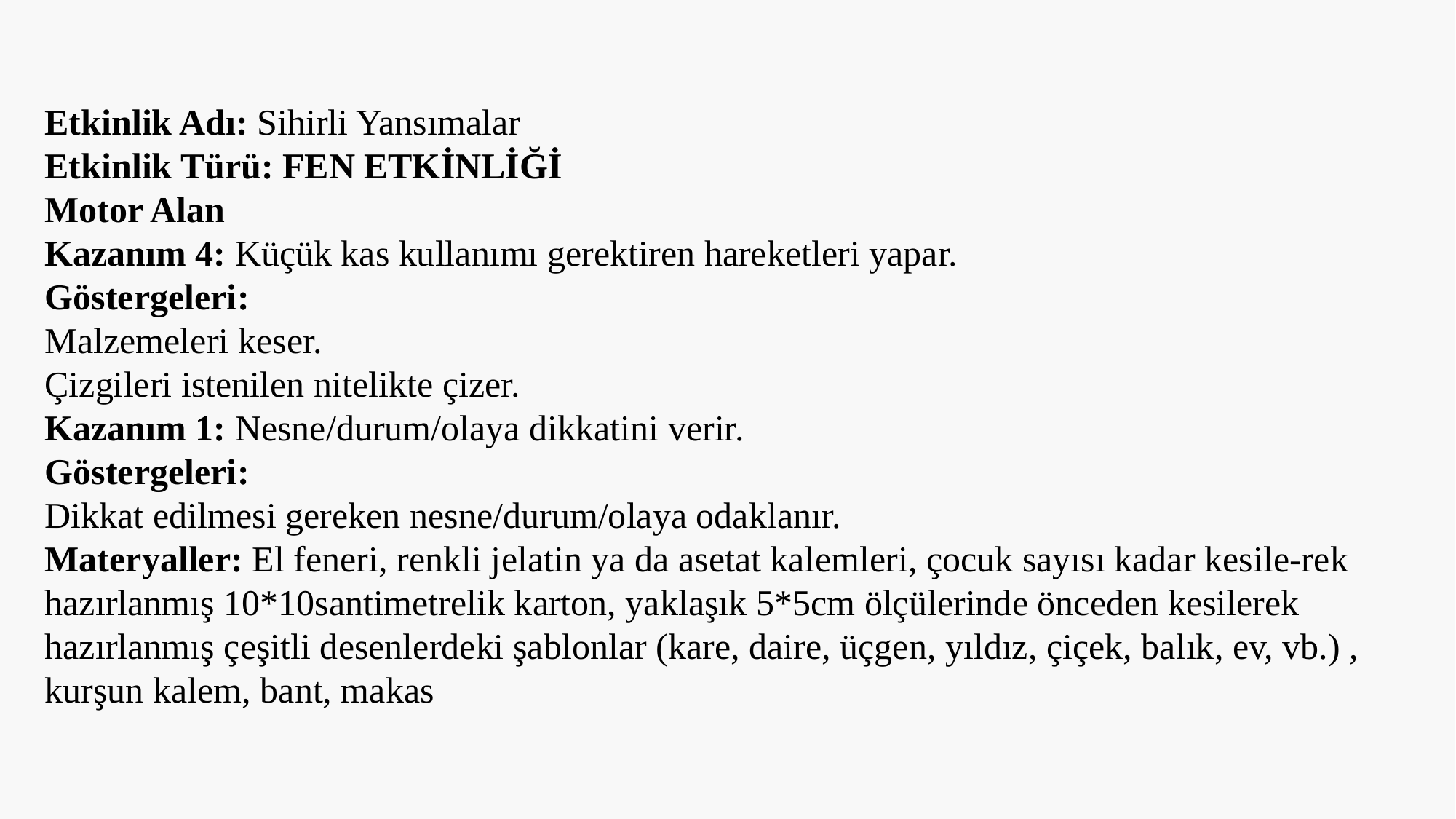

Etkinlik Adı: Sihirli Yansımalar
Etkinlik Türü: FEN ETKİNLİĞİ
Motor Alan
Kazanım 4: Küçük kas kullanımı gerektiren hareketleri yapar.
Göstergeleri:
Malzemeleri keser.
Çizgileri istenilen nitelikte çizer.
Kazanım 1: Nesne/durum/olaya dikkatini verir.
Göstergeleri:
Dikkat edilmesi gereken nesne/durum/olaya odaklanır.
Materyaller: El feneri, renkli jelatin ya da asetat kalemleri, çocuk sayısı kadar kesile-rek hazırlanmış 10*10santimetrelik karton, yaklaşık 5*5cm ölçülerinde önceden kesilerek hazırlanmış çeşitli desenlerdeki şablonlar (kare, daire, üçgen, yıldız, çiçek, balık, ev, vb.) , kurşun kalem, bant, makas